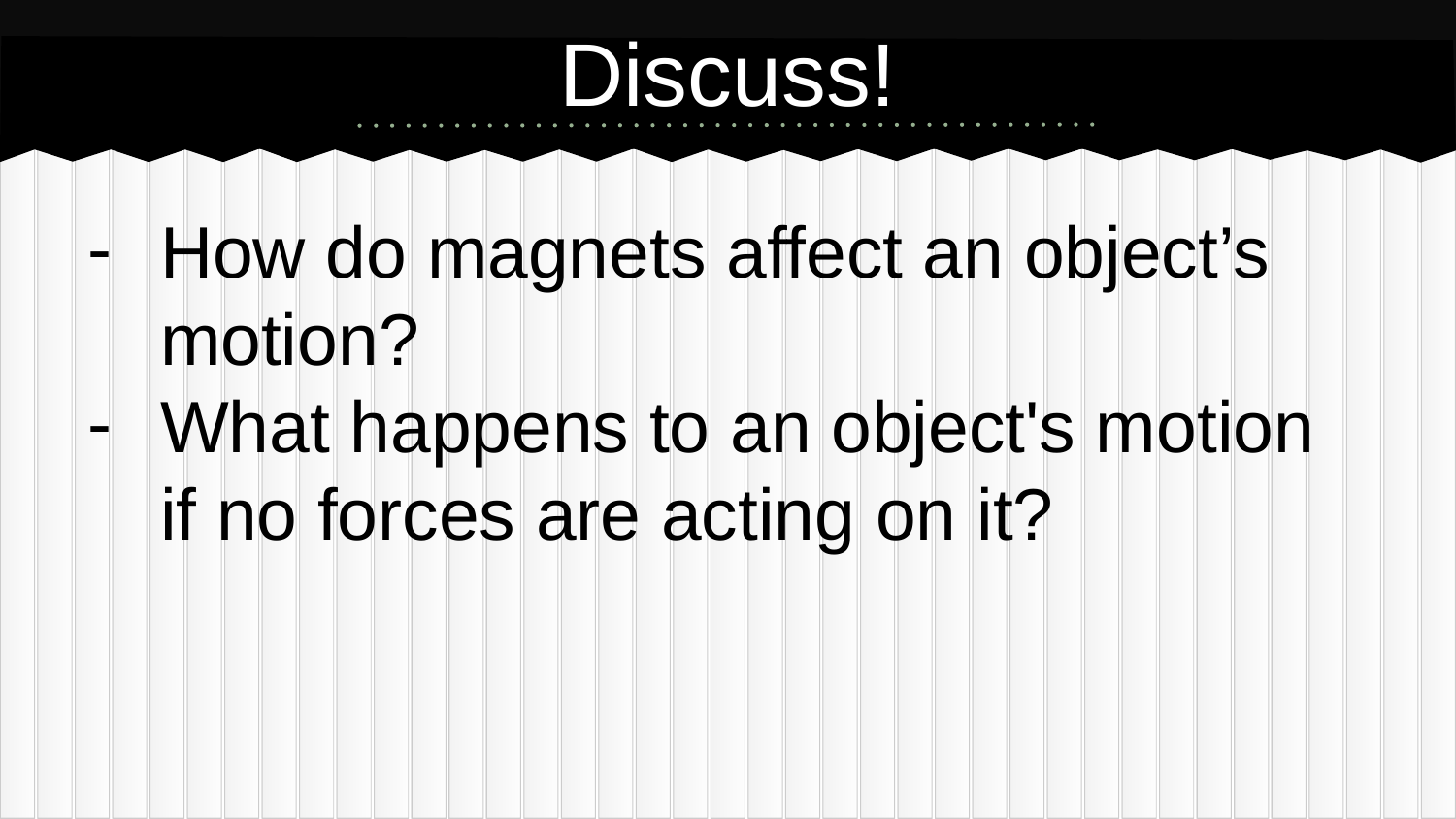

# Discuss!
How do magnets affect an object’s motion?
What happens to an object's motion if no forces are acting on it?